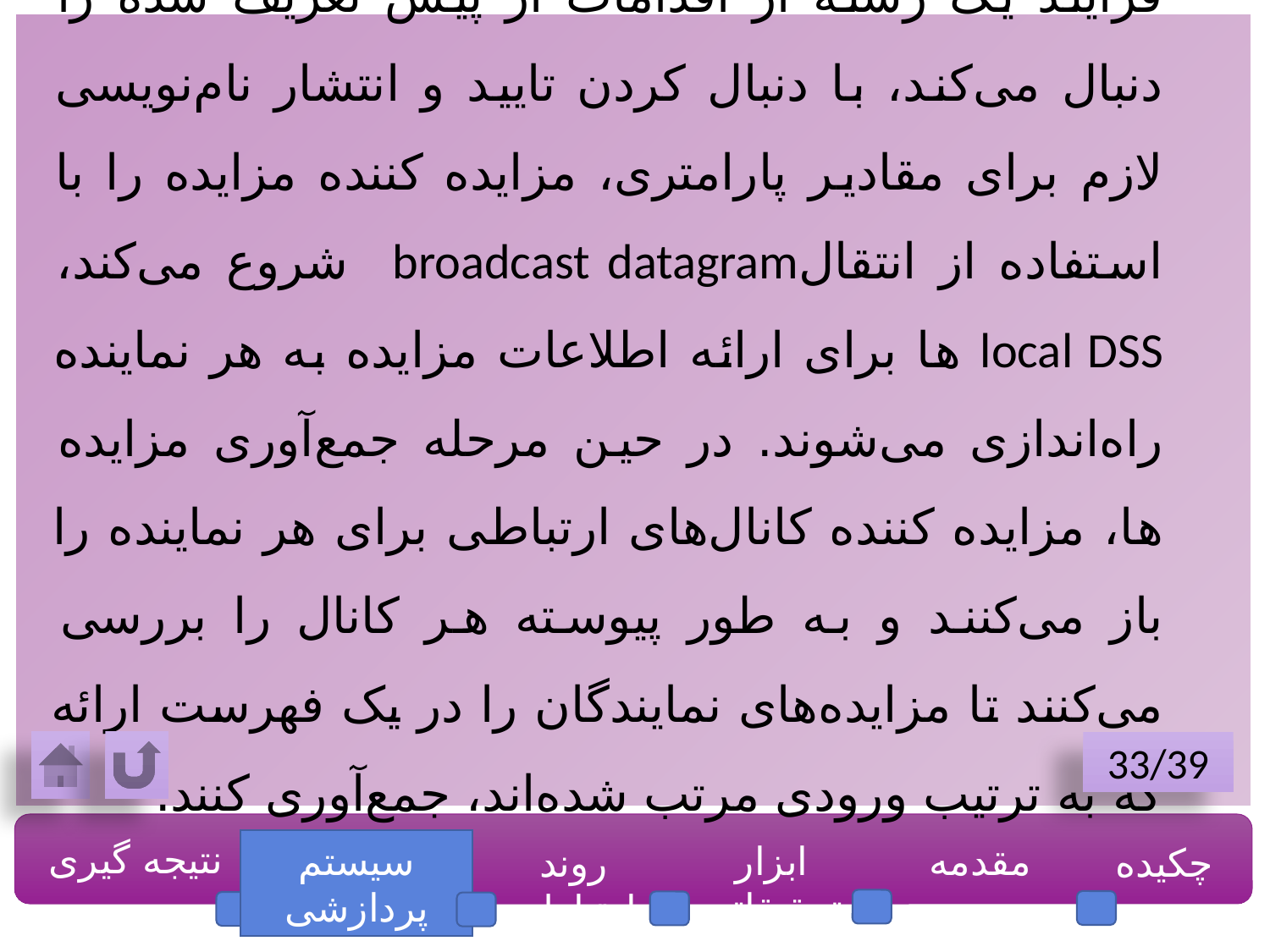

فرایند یک رشته از اقدامات از پیش تعریف شده را دنبال می‌کند، با دنبال کردن تایید و انتشار نام‌نویسی لازم برای مقادیر پارامتری، مزایده کننده مزایده را با استفاده از انتقالbroadcast datagram  شروع می‌کند، local DSS ها برای ارائه اطلاعات مزایده به هر نماینده راه‌اندازی می‌شوند. در حین مرحله جمع‌آوری مزایده ها، مزایده کننده کانال‌های ارتباطی برای هر نماینده را باز می‌کنند و به طور پیوسته هر کانال را بررسی می‌کنند تا مزایده‌های نمایندگان را در یک فهرست ارائه که به ترتیب ورودی مرتب شده‌اند، جمع‌آوری کنند.

33/39

نتیجه گیری
سیستم پردازشی
ابزار تحقیقاتی
مقدمه
چکیده
روند ارتباطی